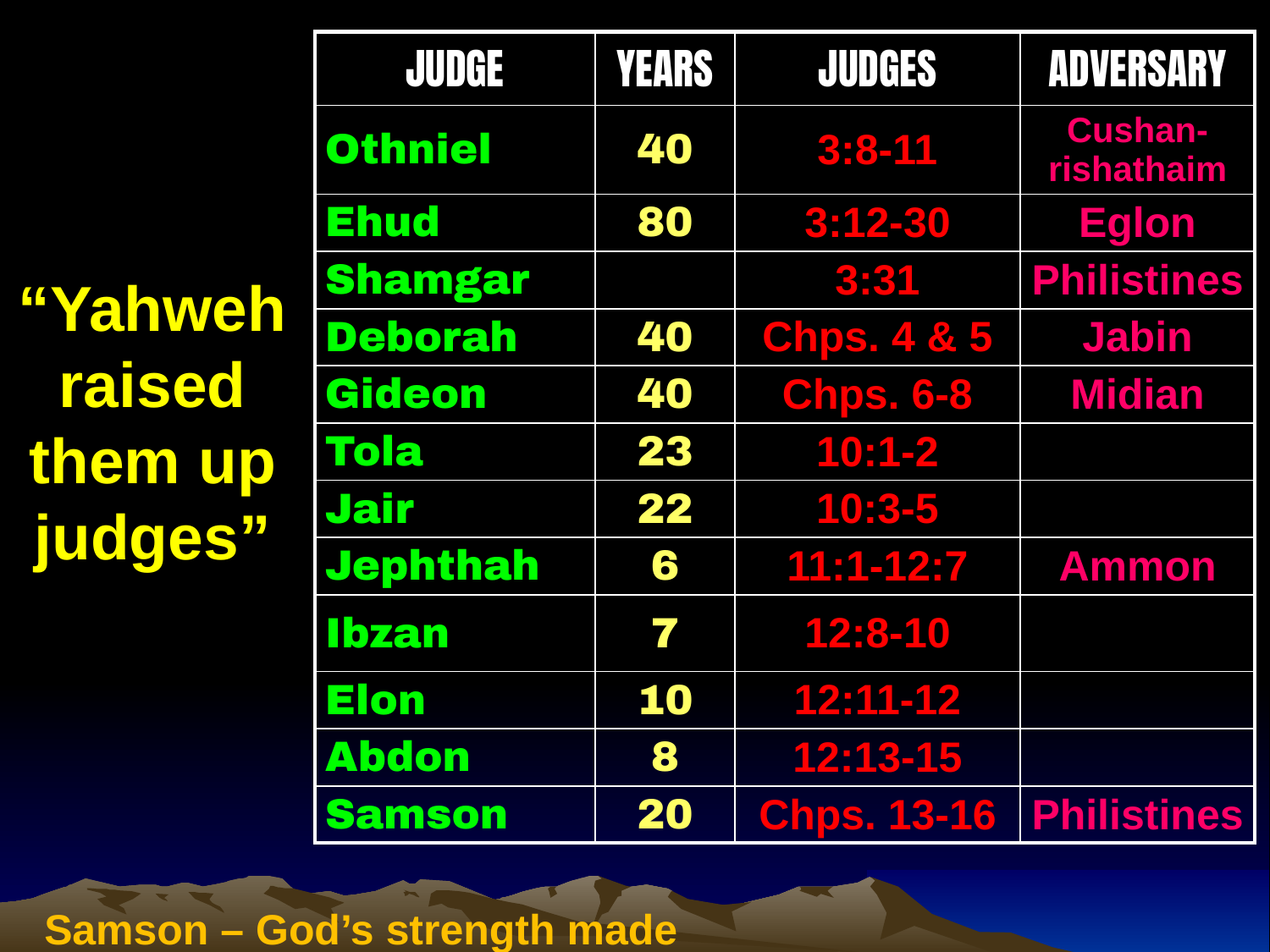

# “Yahweh raised them up judges”
| JUDGE | YEARS | JUDGES | ADVERSARY |
| --- | --- | --- | --- |
| Othniel | 40 | 3:8-11 | Cushan-rishathaim |
| Ehud | 80 | 3:12-30 | Eglon |
| Shamgar |  | 3:31 | Philistines |
| Deborah | 40 | Chps. 4 & 5 | Jabin |
| Gideon | 40 | Chps. 6-8 | Midian |
| Tola | 23 | 10:1-2 |  |
| Jair | 22 | 10:3-5 |  |
| Jephthah | 6 | 11:1-12:7 | Ammon |
| Ibzan | 7 | 12:8-10 |  |
| Elon | 10 | 12:11-12 |  |
| Abdon | 8 | 12:13-15 |  |
| Samson | 20 | Chps. 13-16 | Philistines |

Samson – God’s strength made perfect in weakness